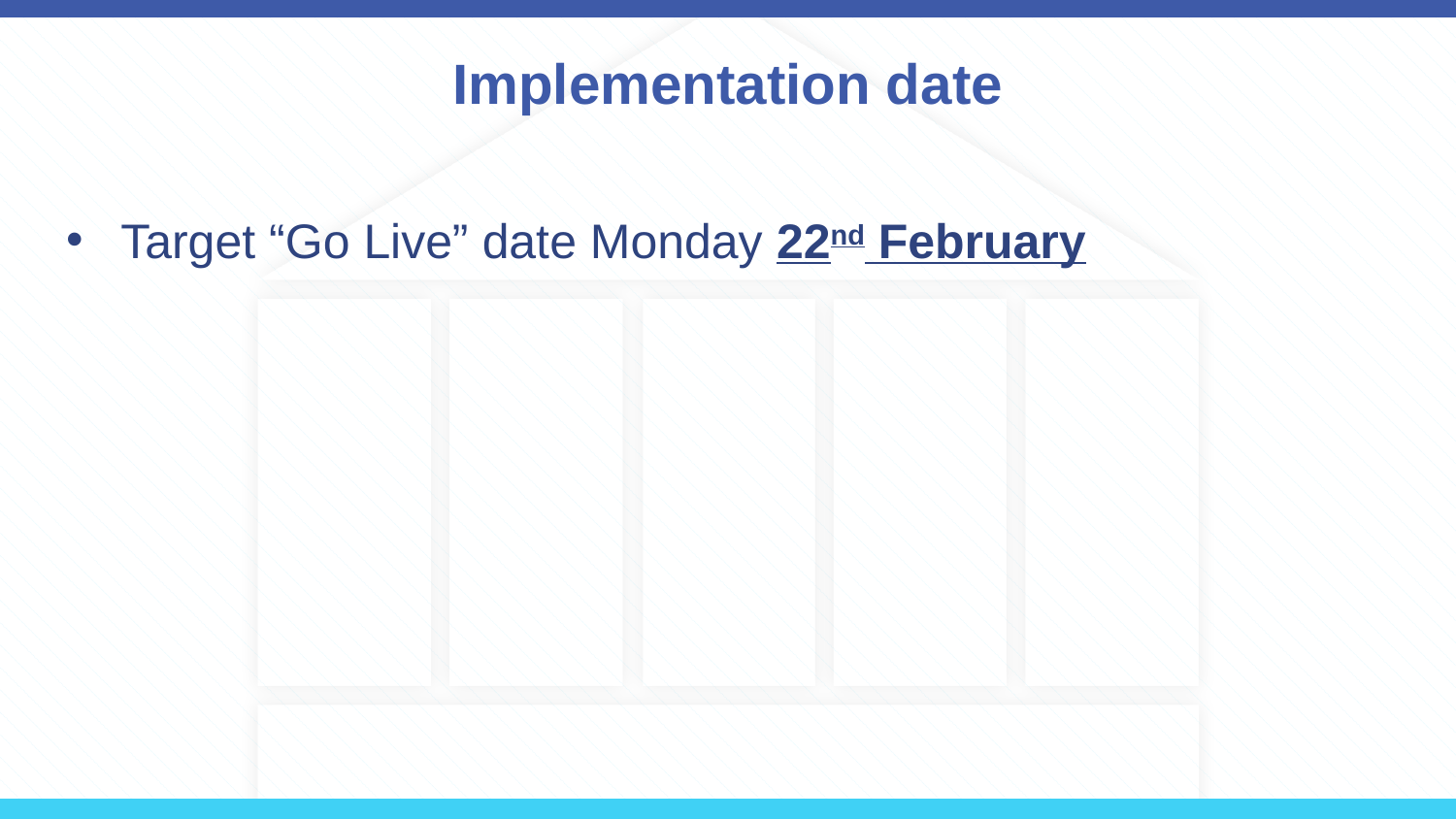

# Implementation date
Target “Go Live” date Monday 22nd February